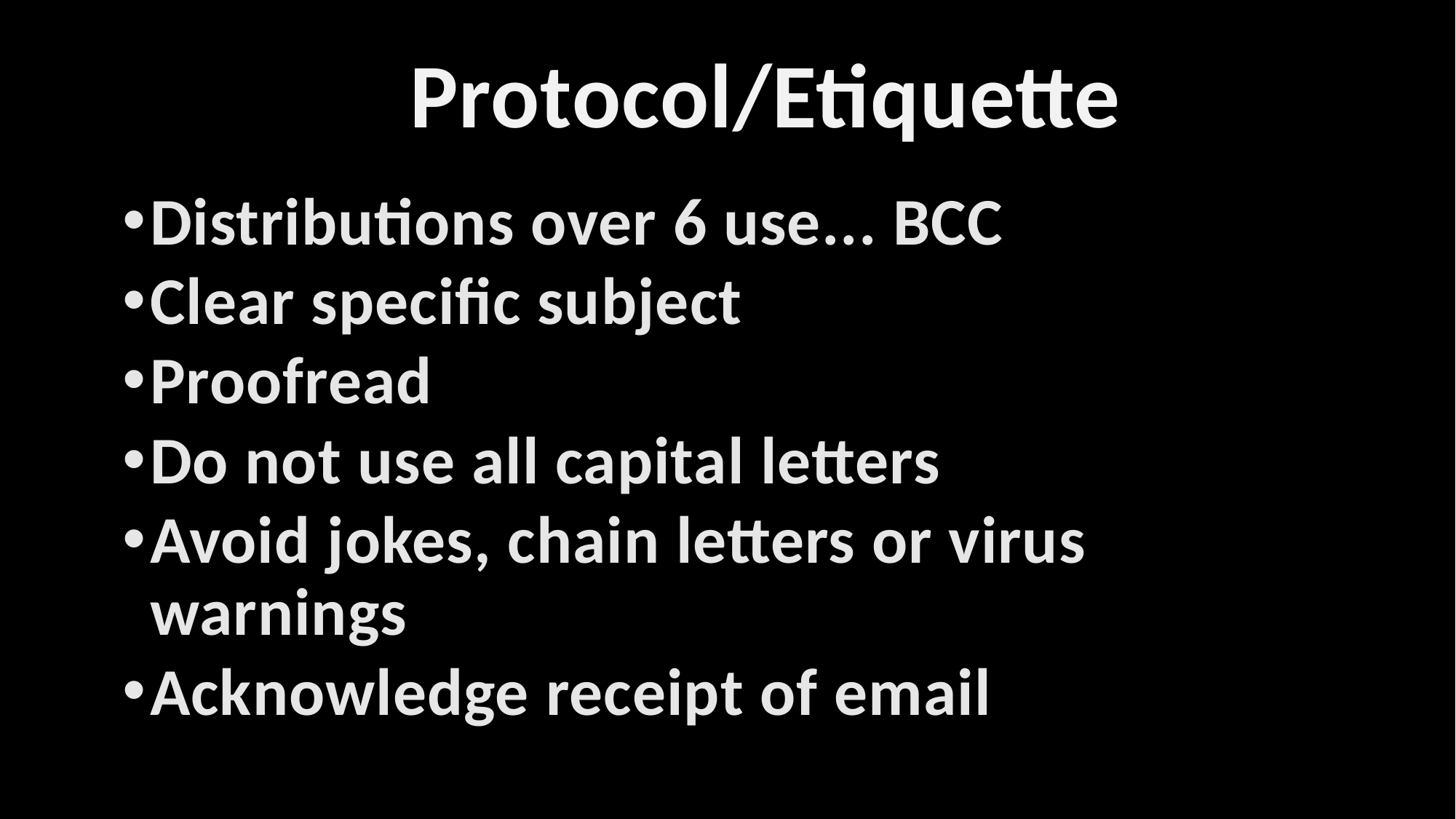

Protocol/Etiquette
Distributions over 6 use... BCC
Clear specific subject
Proofread
Do not use all capital letters
Avoid jokes, chain letters or virus warnings
Acknowledge receipt of email